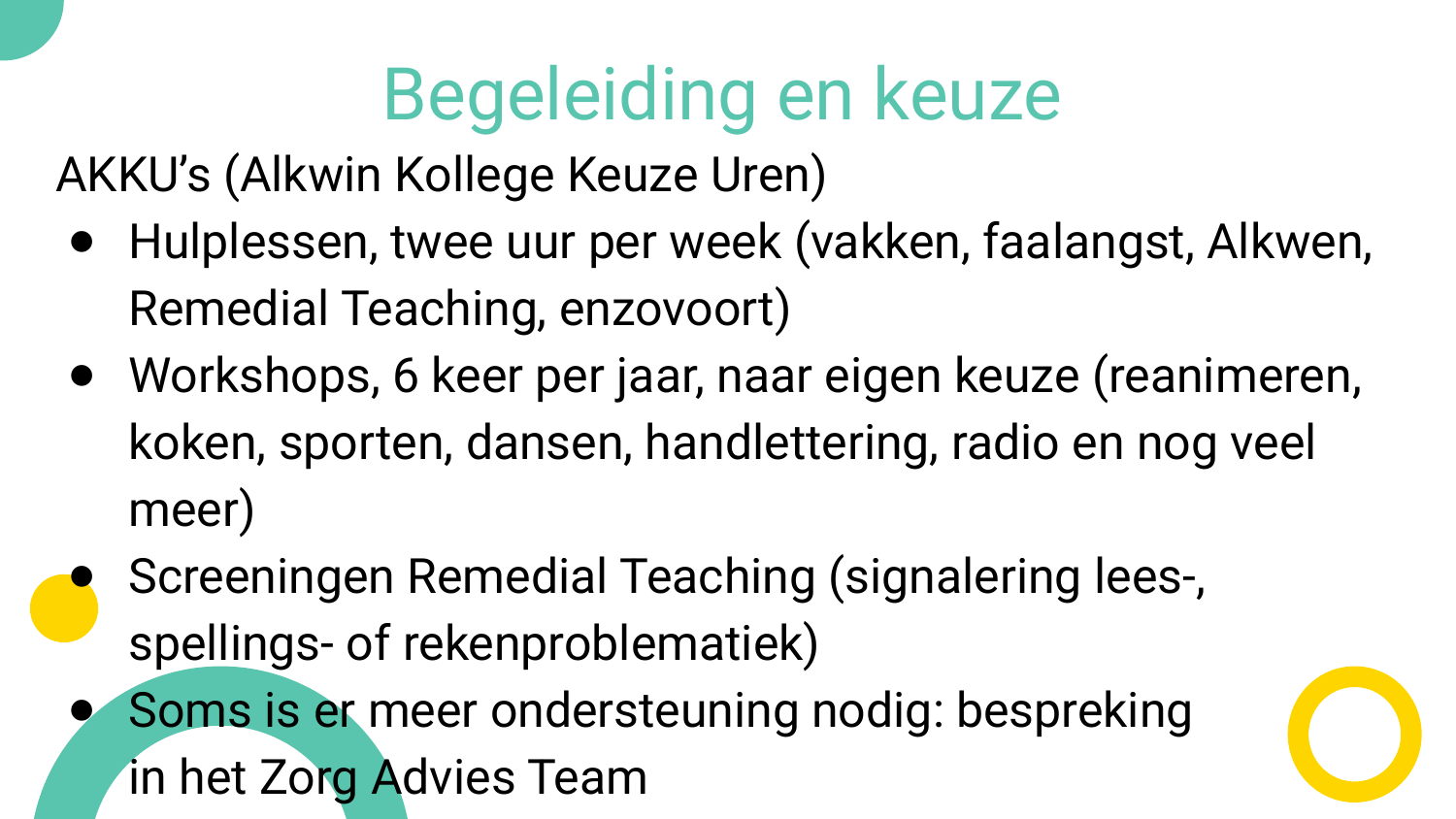

Begeleiding en keuze
AKKU’s (Alkwin Kollege Keuze Uren)
Hulplessen, twee uur per week (vakken, faalangst, Alkwen, Remedial Teaching, enzovoort)
Workshops, 6 keer per jaar, naar eigen keuze (reanimeren, koken, sporten, dansen, handlettering, radio en nog veel meer)
Screeningen Remedial Teaching (signalering lees-, spellings- of rekenproblematiek)
Soms is er meer ondersteuning nodig: bespreking
in het Zorg Advies Team